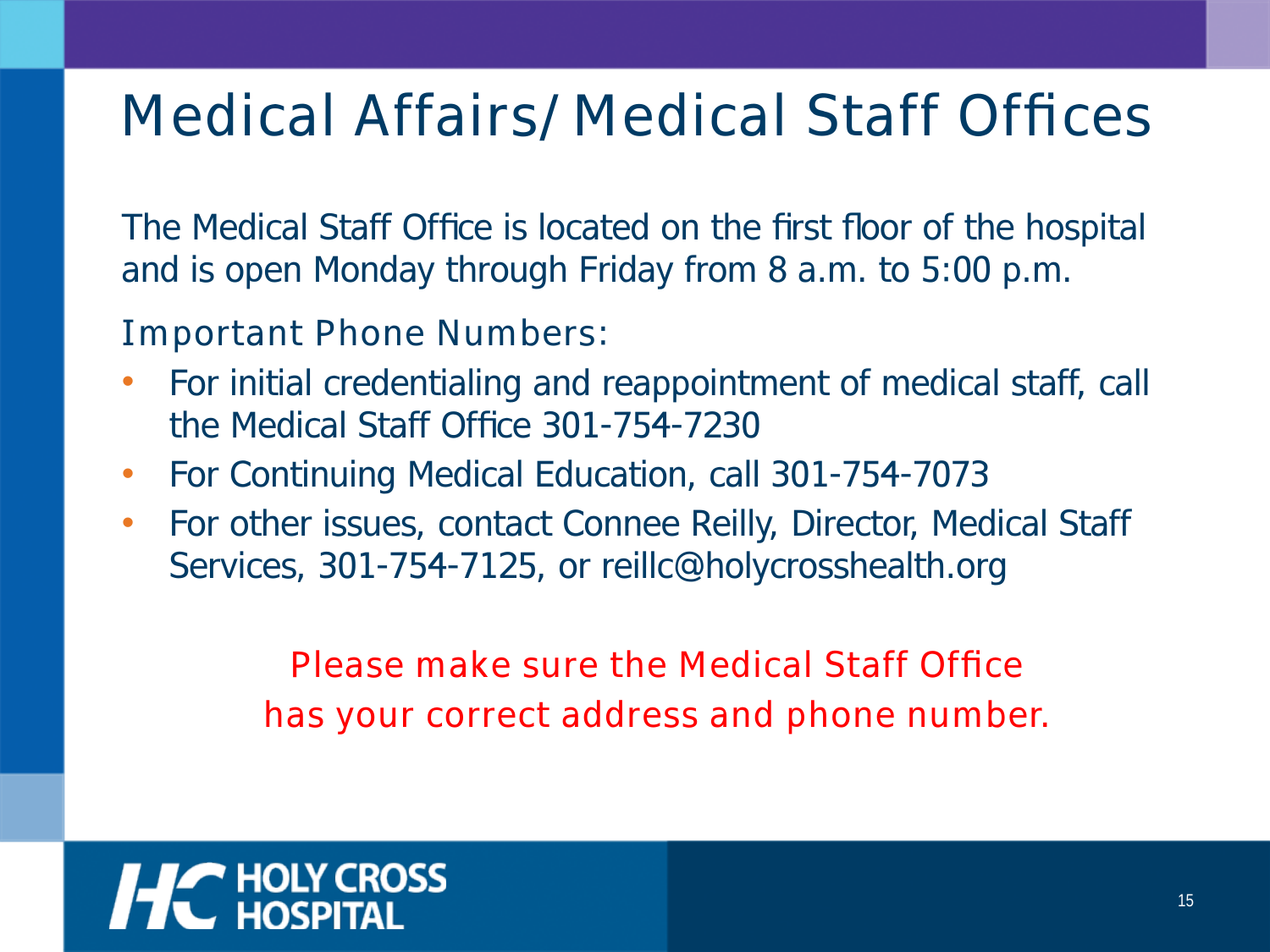

# Medical Affairs/Medical Staff Offices
The Medical Staff Office is located on the first floor of the hospital and is open Monday through Friday from 8 a.m. to 5:00 p.m.
Important Phone Numbers:
For initial credentialing and reappointment of medical staff, call the Medical Staff Office 301-754-7230
For Continuing Medical Education, call 301-754-7073
For other issues, contact Connee Reilly, Director, Medical Staff Services, 301-754-7125, or reillc@holycrosshealth.org

Please make sure the Medical Staff Office
has your correct address and phone number.
15